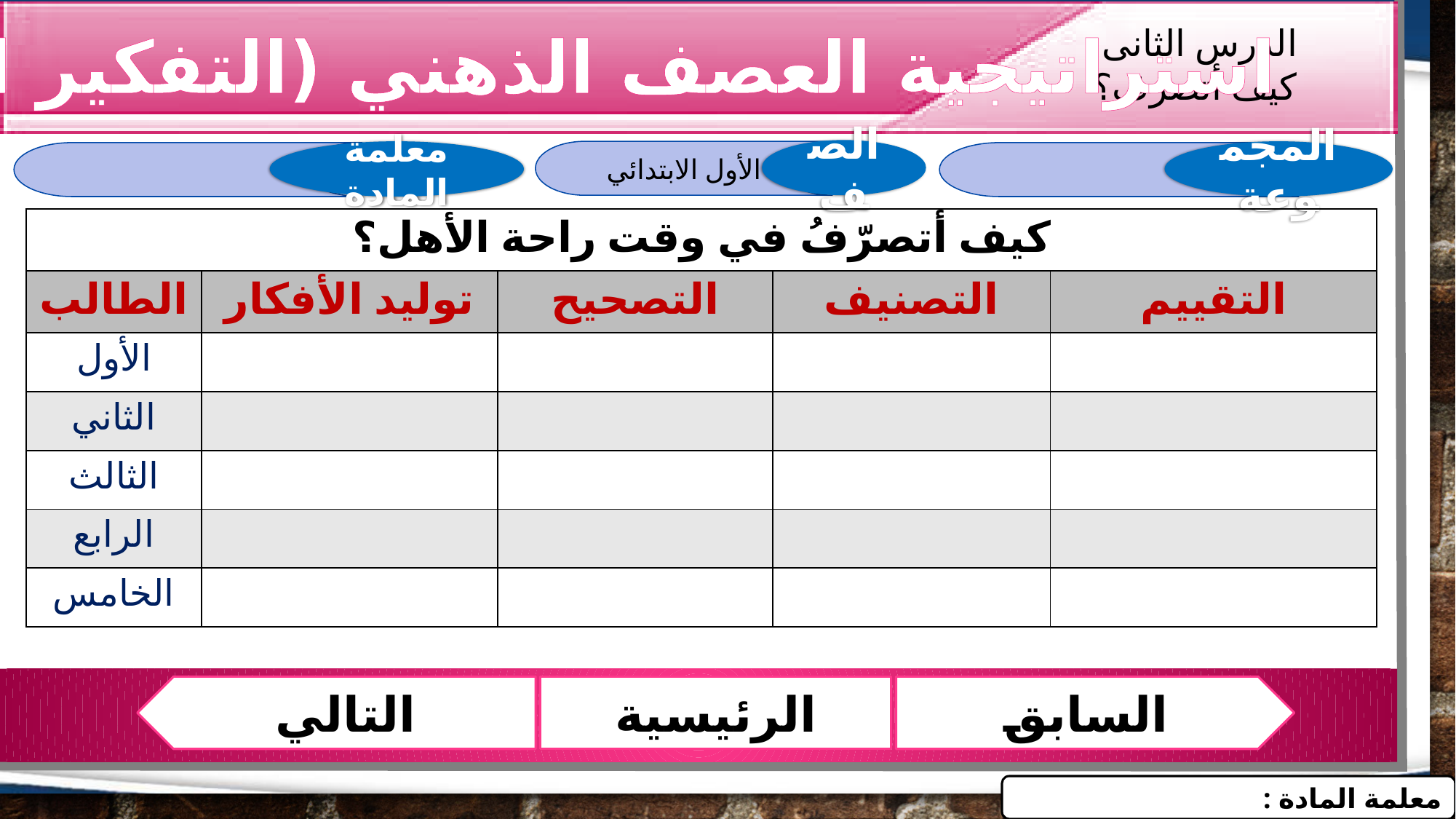

استراتيجية العصف الذهني (التفكير الإبداعي)
الدرس الثانى
كيف أتصرف؟
الصف
معلمة المادة
الأول الابتدائي
المجموعة

| كيف أتصرّفُ في وقت راحة الأهل؟ |  |  |  |  |
| --- | --- | --- | --- | --- |
| الطالب | توليد الأفكار | التصحيح | التصنيف | التقييم |
| الأول |  |  |  |  |
| الثاني |  |  |  |  |
| الثالث |  |  |  |  |
| الرابع |  |  |  |  |
| الخامس |  |  |  |  |
معلمة المادة :